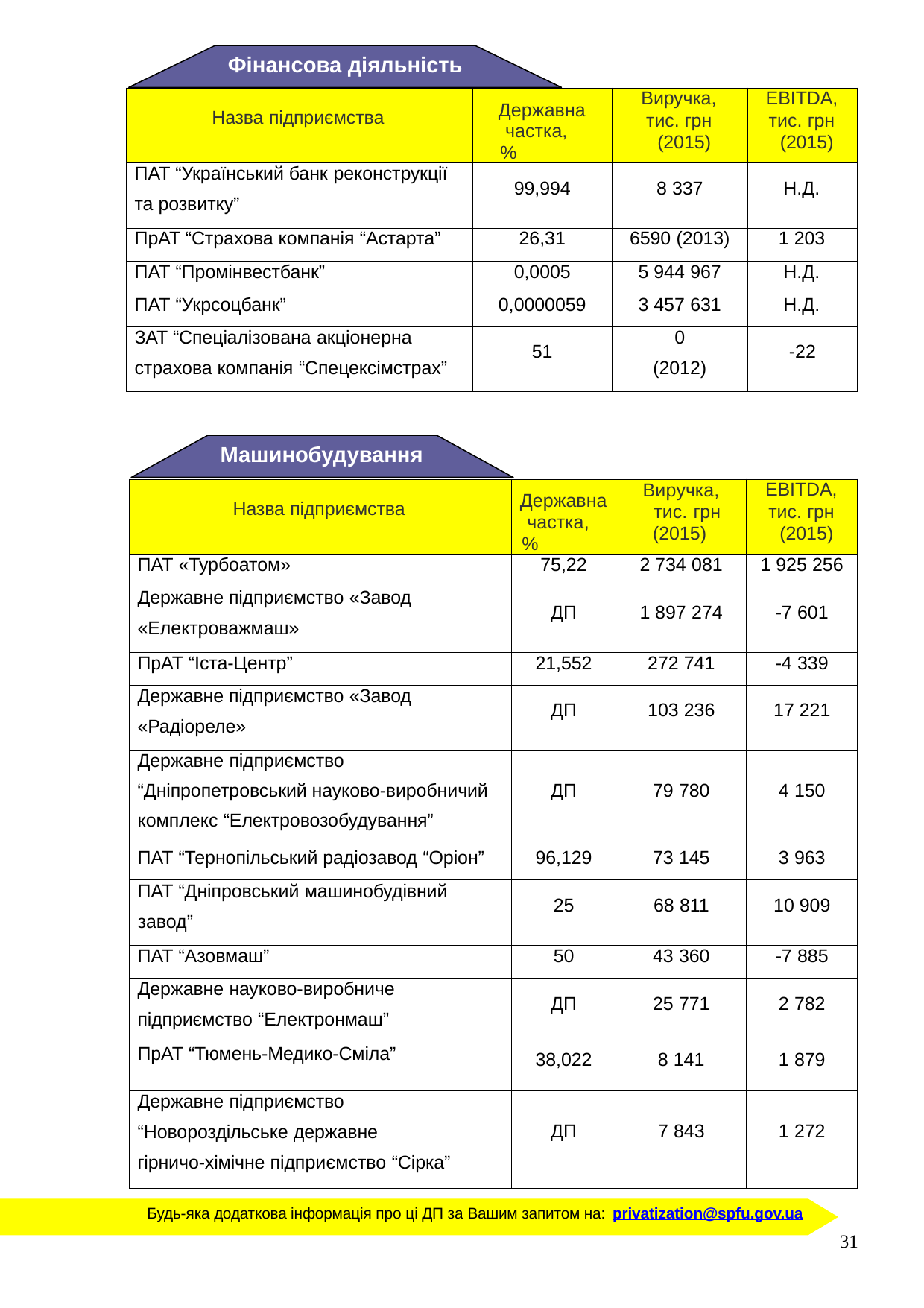

Фінансова діяльність
| Назва підприємства | Державна частка, % | Виручка, тис. грн (2015) | EBITDA, тис. грн (2015) |
| --- | --- | --- | --- |
| ПАТ “Український банк реконструкції та розвитку” | 99,994 | 8 337 | Н.Д. |
| ПрАТ “Страхова компанія “Астарта” | 26,31 | 6590 (2013) | 1 203 |
| ПАТ “Промінвестбанк” | 0,0005 | 5 944 967 | Н.Д. |
| ПАТ “Укрсоцбанк” | 0,0000059 | 3 457 631 | Н.Д. |
| ЗАТ “Спеціалізована акціонерна страхова компанія “Спецексімстрах” | 51 | 0 (2012) | -22 |

Машинобудування
| Назва підприємства | Державна частка, % | Виручка, тис. грн (2015) | EBITDA, тис. грн (2015) |
| --- | --- | --- | --- |
| ПАТ «Турбоатом» | 75,22 | 2 734 081 | 1 925 256 |
| Державне підприємство «Завод «Електроважмаш» | ДП | 1 897 274 | -7 601 |
| ПрАТ “Іста-Центр” | 21,552 | 272 741 | -4 339 |
| Державне підприємство «Завод «Радіореле» | ДП | 103 236 | 17 221 |
| Державне підприємство “Дніпропетровський науково-виробничий комплекс “Електровозобудування” | ДП | 79 780 | 4 150 |
| ПАТ “Тернопільський радіозавод “Оріон” | 96,129 | 73 145 | 3 963 |
| ПАТ “Дніпровський машинобудівний завод” | 25 | 68 811 | 10 909 |
| ПАТ “Азовмаш” | 50 | 43 360 | -7 885 |
| Державне науково-виробниче підприємство “Електронмаш” | ДП | 25 771 | 2 782 |
| ПрАТ “Тюмень-Медико-Сміла” | 38,022 | 8 141 | 1 879 |
| Державне підприємство “Новороздільське державне гірничо-хімічне підприємство “Сірка” | ДП | 7 843 | 1 272 |
Будь-яка додаткова інформація про ці ДП за Вашим запитом на: privatization@spfu.gov.ua
31